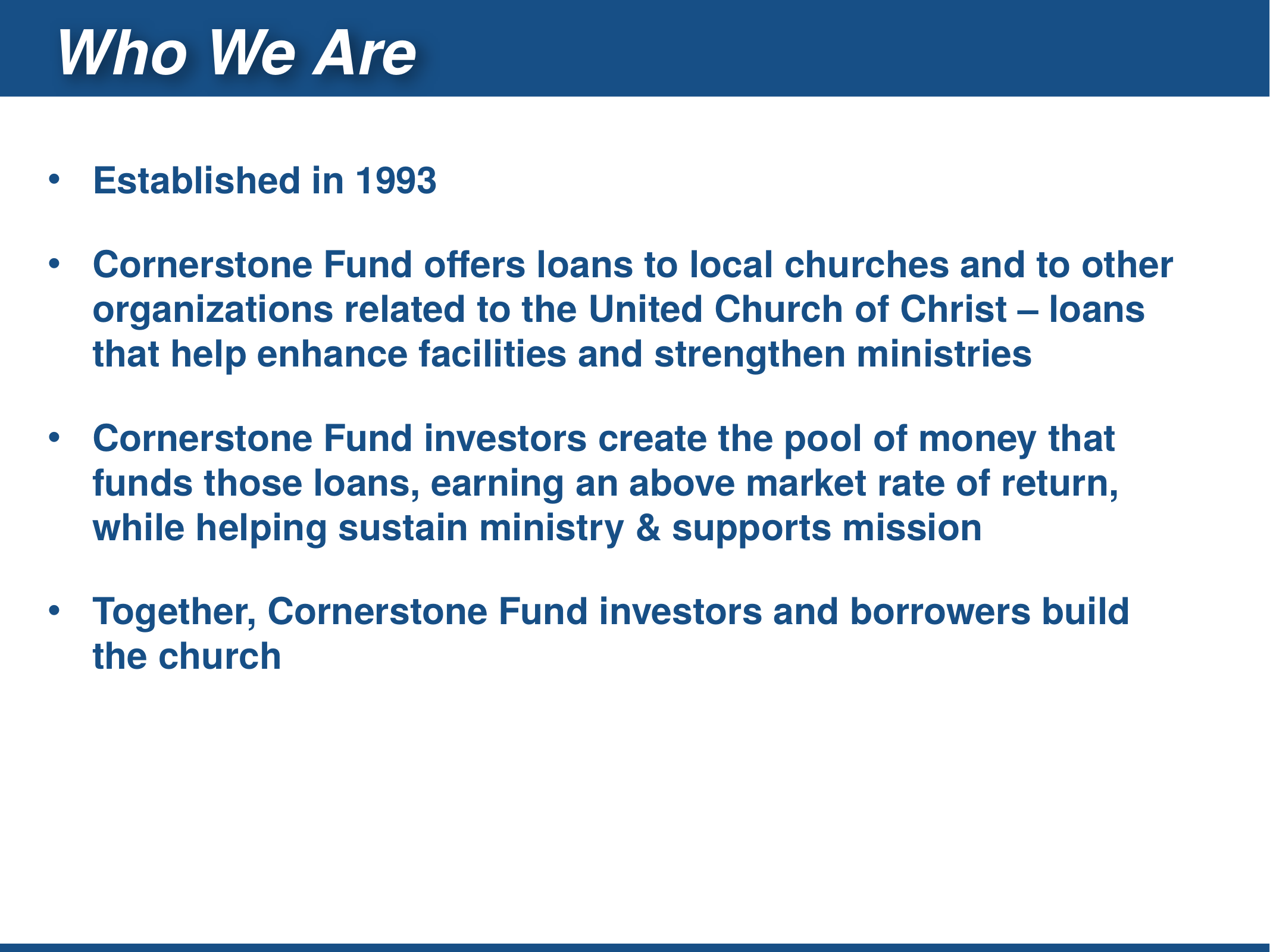

Who We Are
Established in 1993
Cornerstone Fund offers loans to local churches and to other organizations related to the United Church of Christ – loans that help enhance facilities and strengthen ministries
Cornerstone Fund investors create the pool of money that funds those loans, earning an above market rate of return, while helping sustain ministry & supports mission
Together, Cornerstone Fund investors and borrowers build the church